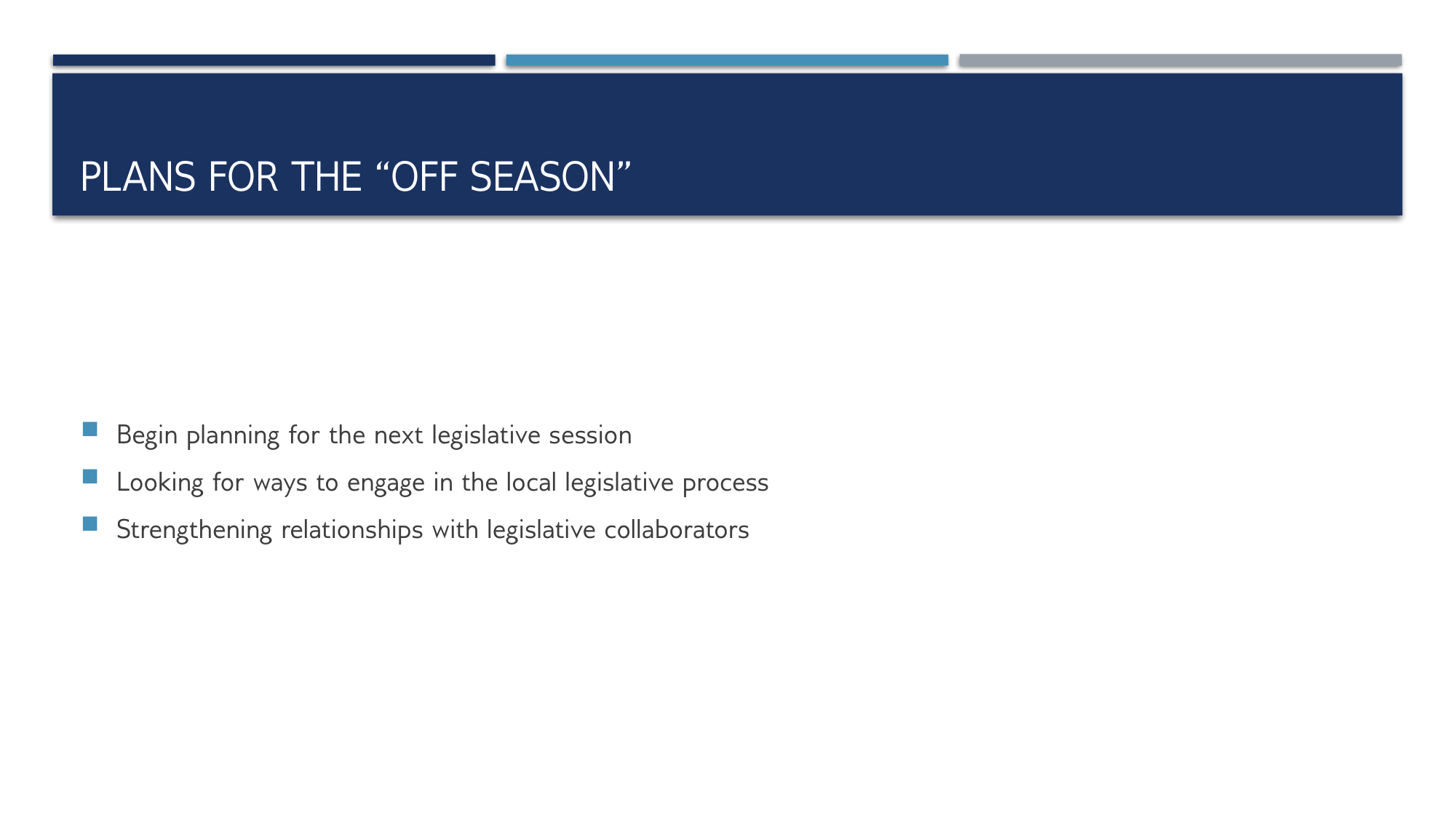

# Plans for the “off season”
Begin planning for the next legislative session
Looking for ways to engage in the local legislative process
Strengthening relationships with legislative collaborators